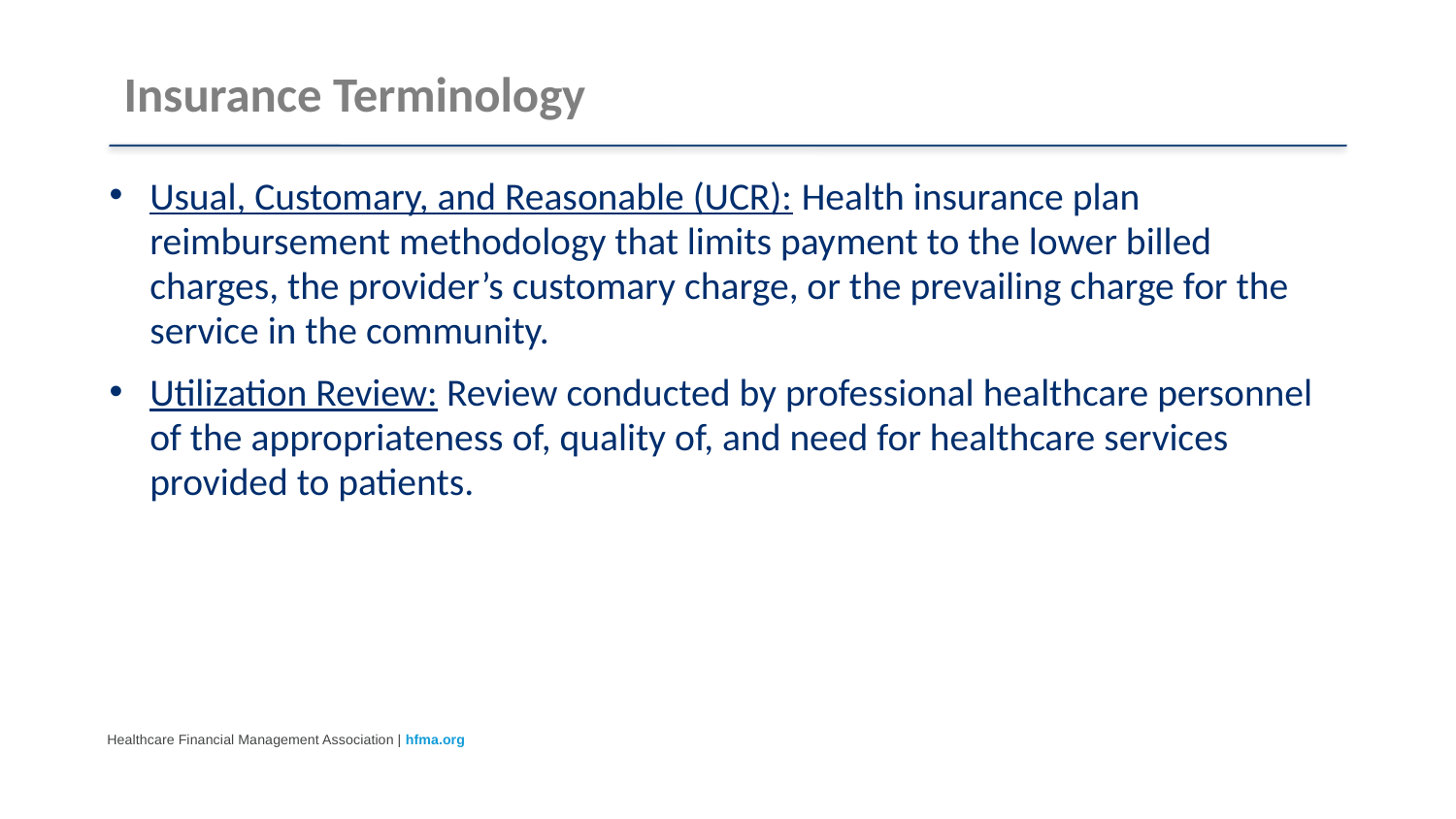

# Insurance Terminology
Usual, Customary, and Reasonable (UCR): Health insurance plan reimbursement methodology that limits payment to the lower billed charges, the provider’s customary charge, or the prevailing charge for the service in the community.
Utilization Review: Review conducted by professional healthcare personnel of the appropriateness of, quality of, and need for healthcare services provided to patients.